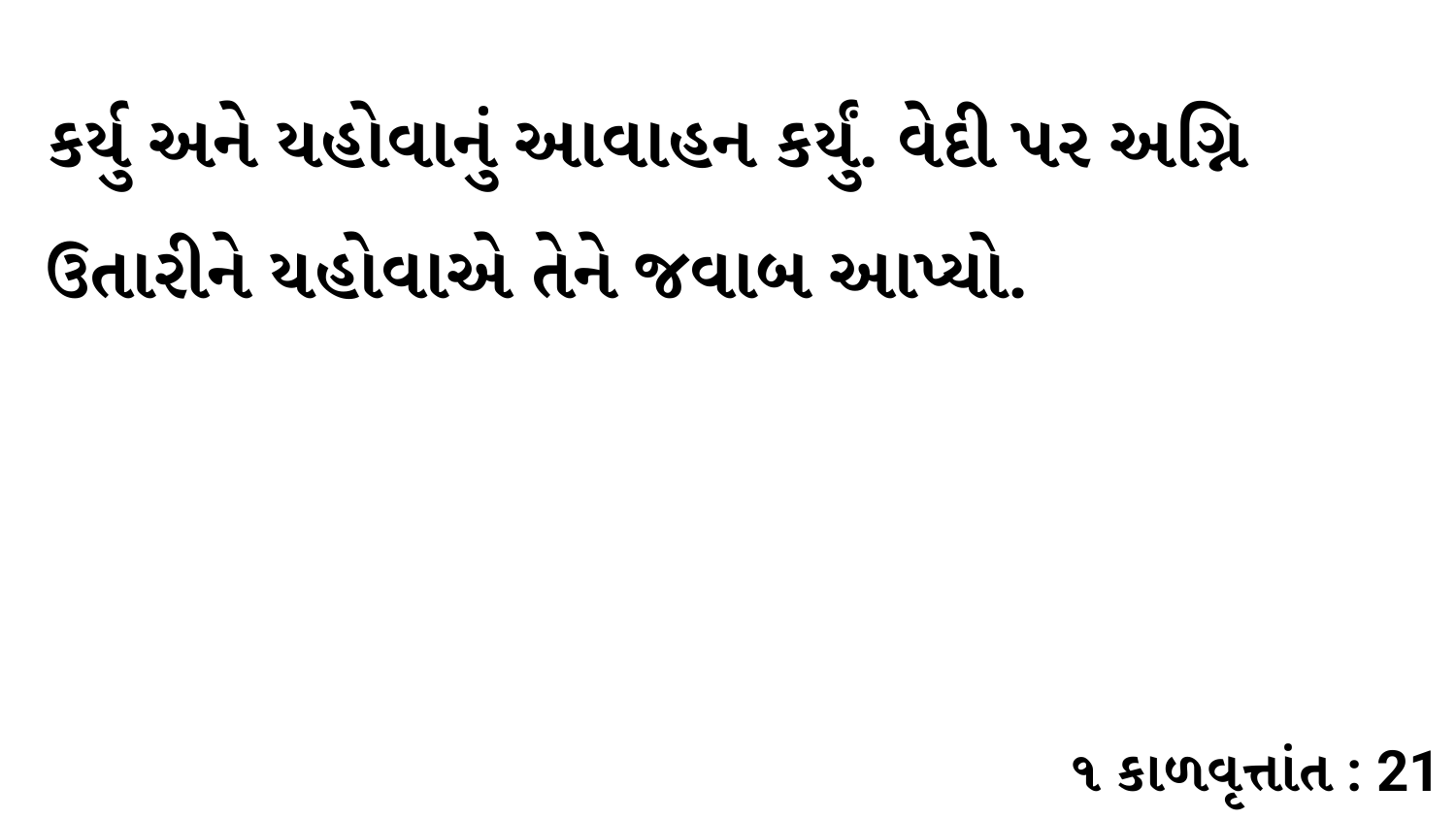

કર્યુ અને યહોવાનું આવાહન કર્યું. વેદી પર અગ્નિ ઉતારીને યહોવાએ તેને જવાબ આપ્યો.
૧ કાળવૃત્તાંત : 21